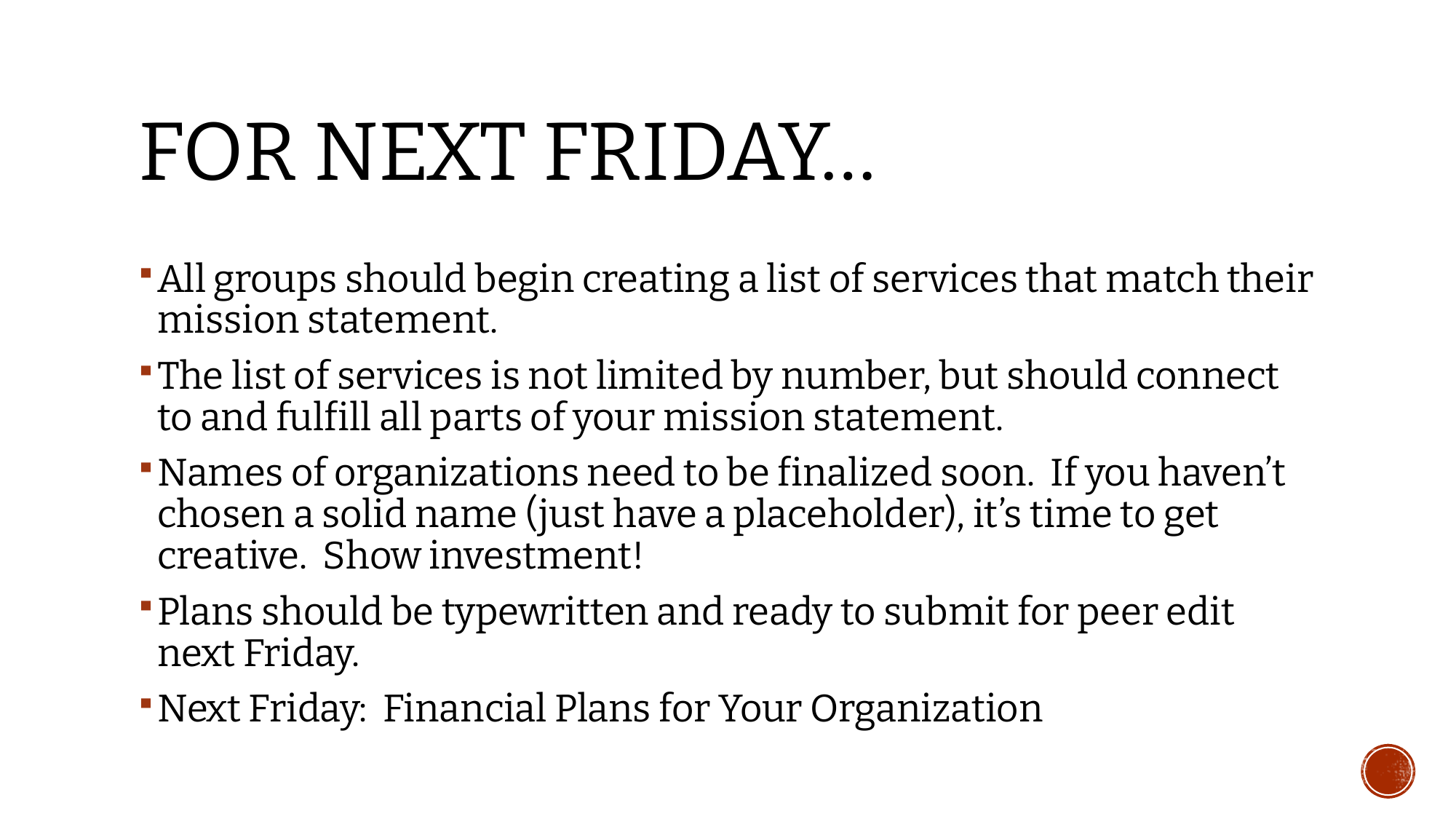

# For Next Friday…
All groups should begin creating a list of services that match their mission statement.
The list of services is not limited by number, but should connect to and fulfill all parts of your mission statement.
Names of organizations need to be finalized soon.  If you haven’t chosen a solid name (just have a placeholder), it’s time to get creative.  Show investment!
Plans should be typewritten and ready to submit for peer edit next Friday.
Next Friday:  Financial Plans for Your Organization